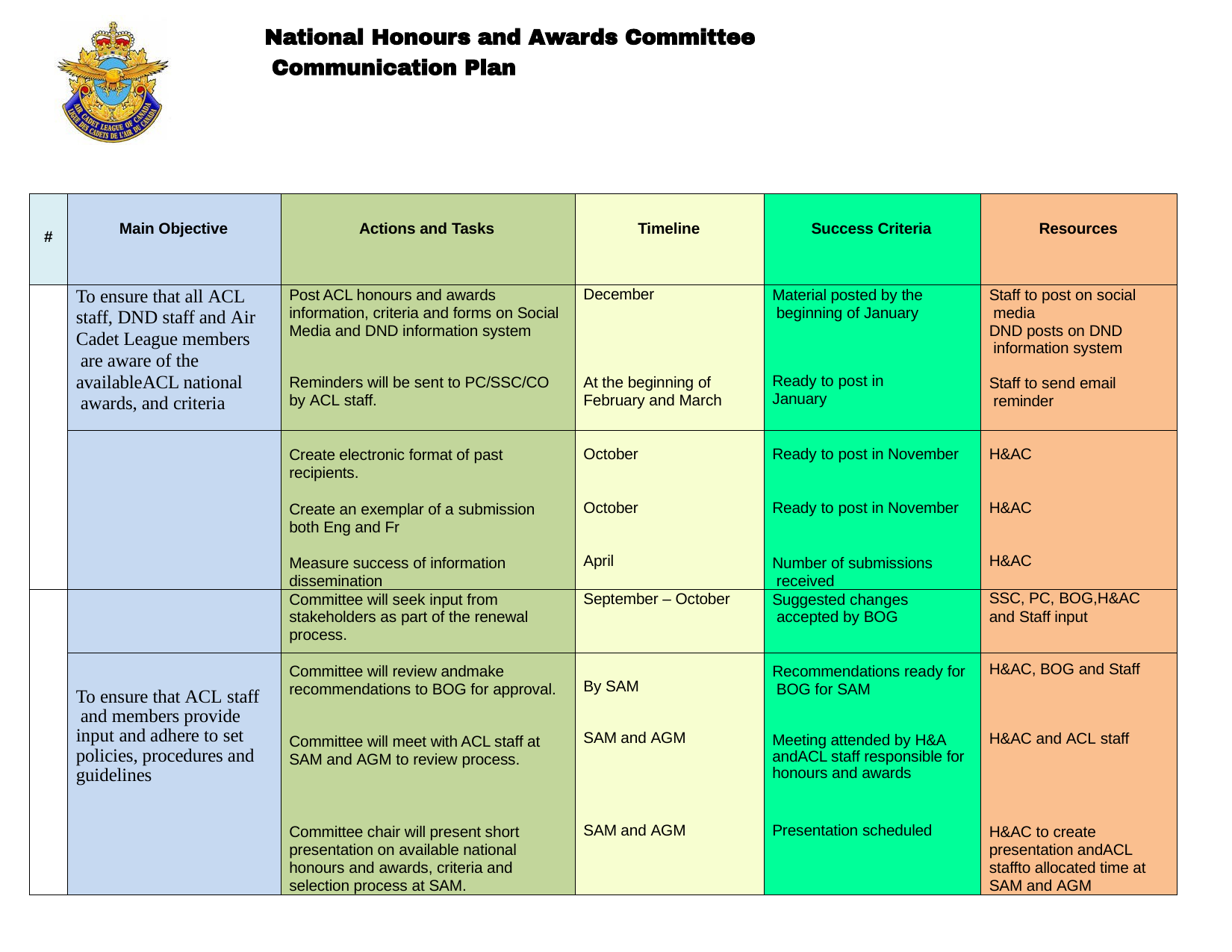

National Honours and Awards Committee  Communication Plan
| # | Main Objective | Actions and Tasks | Timeline | Success Criteria | Resources |
| --- | --- | --- | --- | --- | --- |
|  | To ensure that all ACL staff, DND staff and Air Cadet League members are aware of the availableACL national awards, and criteria | Post ACL honours and awards information, criteria and forms on Social Media and DND information system Reminders will be sent to PC/SSC/CO by ACL staff. | December At the beginning of February and March | Material posted by the beginning of January Ready to post in January | Staff to post on social media DND posts on DND information system Staff to send email reminder |
|  |  | Create electronic format of past recipients. | October | Ready to post in November | H&AC |
|  |  | Create an exemplar of a submission both Eng and Fr | October | Ready to post in November | H&AC |
|  |  | Measure success of information dissemination | April | Number of submissions received | H&AC |
|  |  | Committee will seek input from stakeholders as part of the renewal process. | September – October | Suggested changes accepted by BOG | SSC, PC, BOG,H&AC and Staff input |
|  | To ensure that ACL staff and members provide input and adhere to set policies, procedures and guidelines | Committee will review andmake recommendations to BOG for approval. Committee will meet with ACL staff at SAM and AGM to review process. | By SAM SAM and AGM | Recommendations ready for BOG for SAM Meeting attended by H&A andACL staff responsible for honours and awards | H&AC, BOG and Staff H&AC and ACL staff |
|  |  | Committee chair will present short presentation on available national honours and awards, criteria and selection process at SAM. | SAM and AGM | Presentation scheduled | H&AC to create presentation andACL staffto allocated time at SAM and AGM |